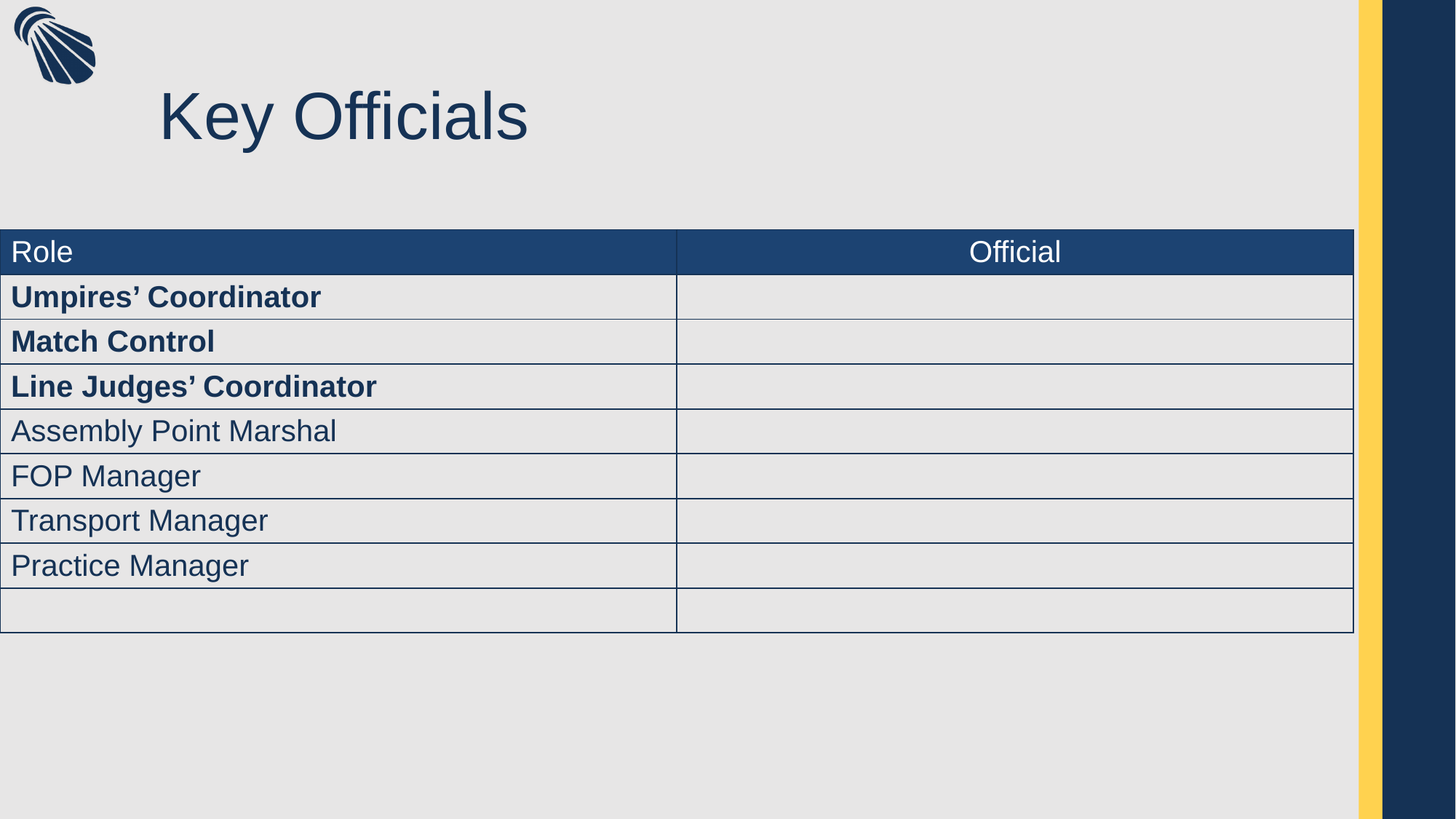

# Key Officials
| Role | Official |
| --- | --- |
| Umpires’ Coordinator |  |
| Match Control |  |
| Line Judges’ Coordinator |  |
| Assembly Point Marshal |  |
| FOP Manager |  |
| Transport Manager |  |
| Practice Manager |  |
|  |  |